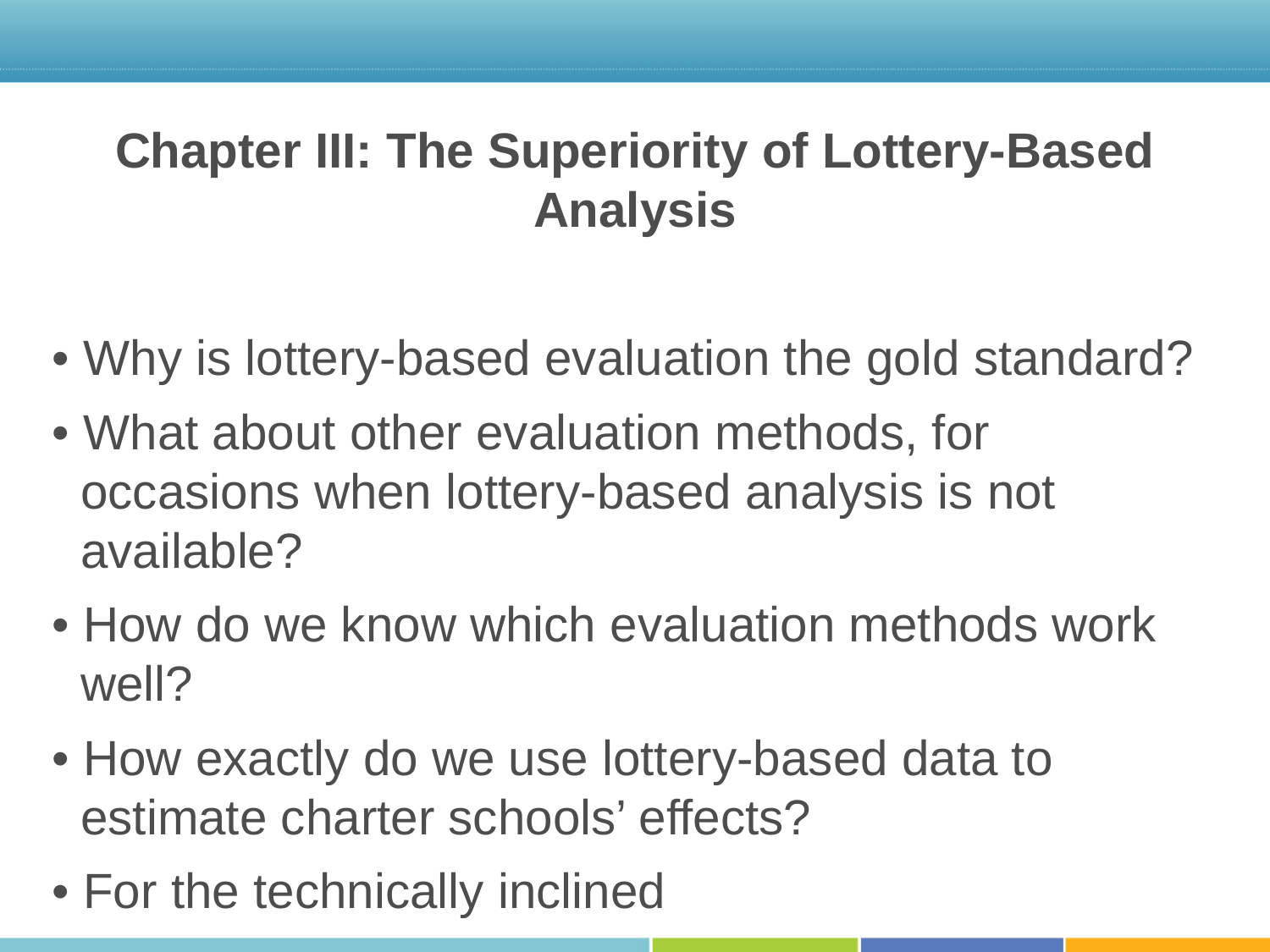

Chapter III: The Superiority of Lottery-Based Analysis

• Why is lottery-based evaluation the gold standard?
• What about other evaluation methods, for occasions when lottery-based analysis is not available?
• How do we know which evaluation methods work well?
• How exactly do we use lottery-based data to estimate charter schools’ effects?
• For the technically inclined